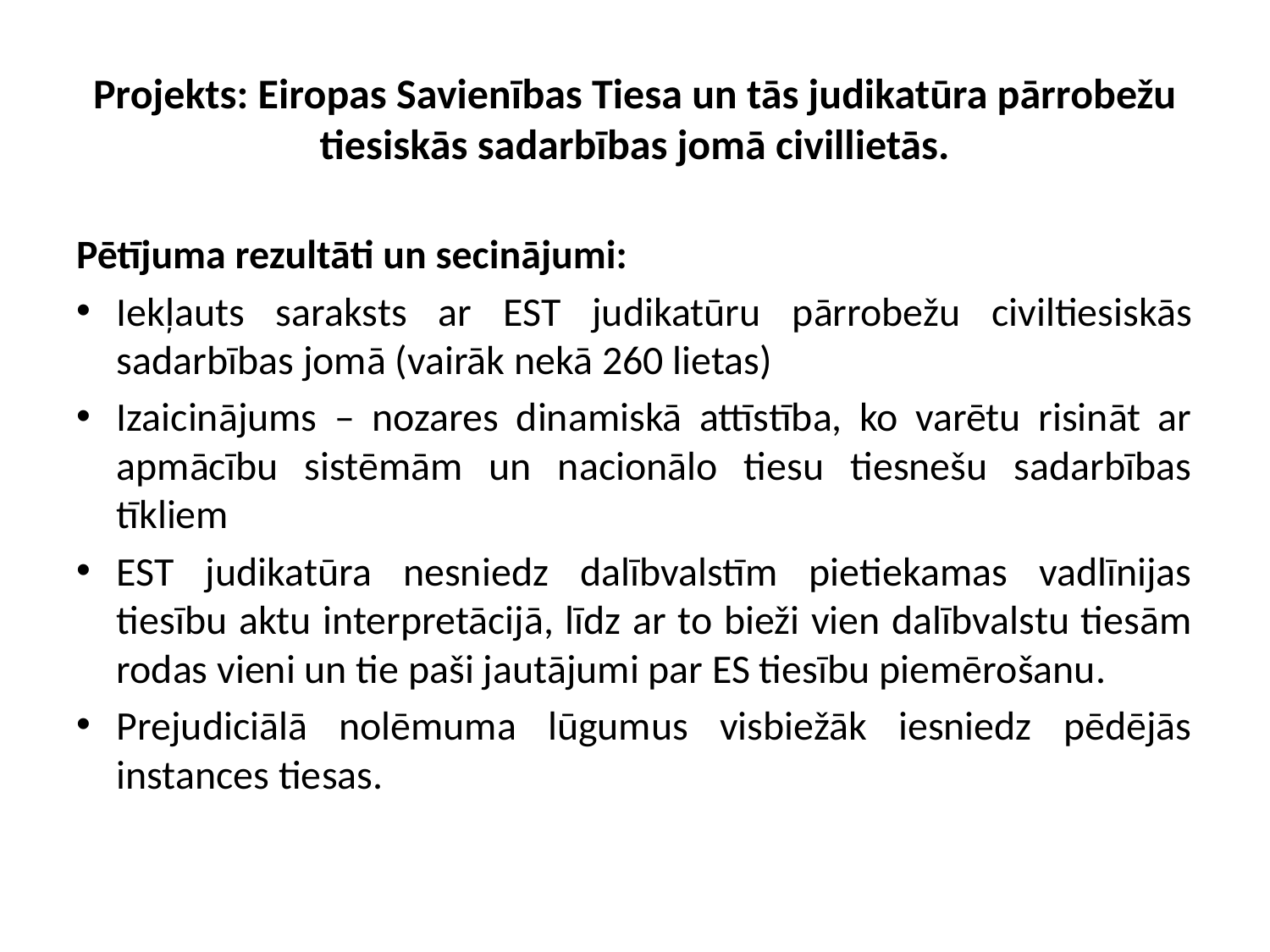

# Projekts: Eiropas Savienības Tiesa un tās judikatūra pārrobežu tiesiskās sadarbības jomā civillietās.
Pētījuma rezultāti un secinājumi:
Iekļauts saraksts ar EST judikatūru pārrobežu civiltiesiskās sadarbības jomā (vairāk nekā 260 lietas)
Izaicinājums – nozares dinamiskā attīstība, ko varētu risināt ar apmācību sistēmām un nacionālo tiesu tiesnešu sadarbības tīkliem
EST judikatūra nesniedz dalībvalstīm pietiekamas vadlīnijas tiesību aktu interpretācijā, līdz ar to bieži vien dalībvalstu tiesām rodas vieni un tie paši jautājumi par ES tiesību piemērošanu.
Prejudiciālā nolēmuma lūgumus visbiežāk iesniedz pēdējās instances tiesas.